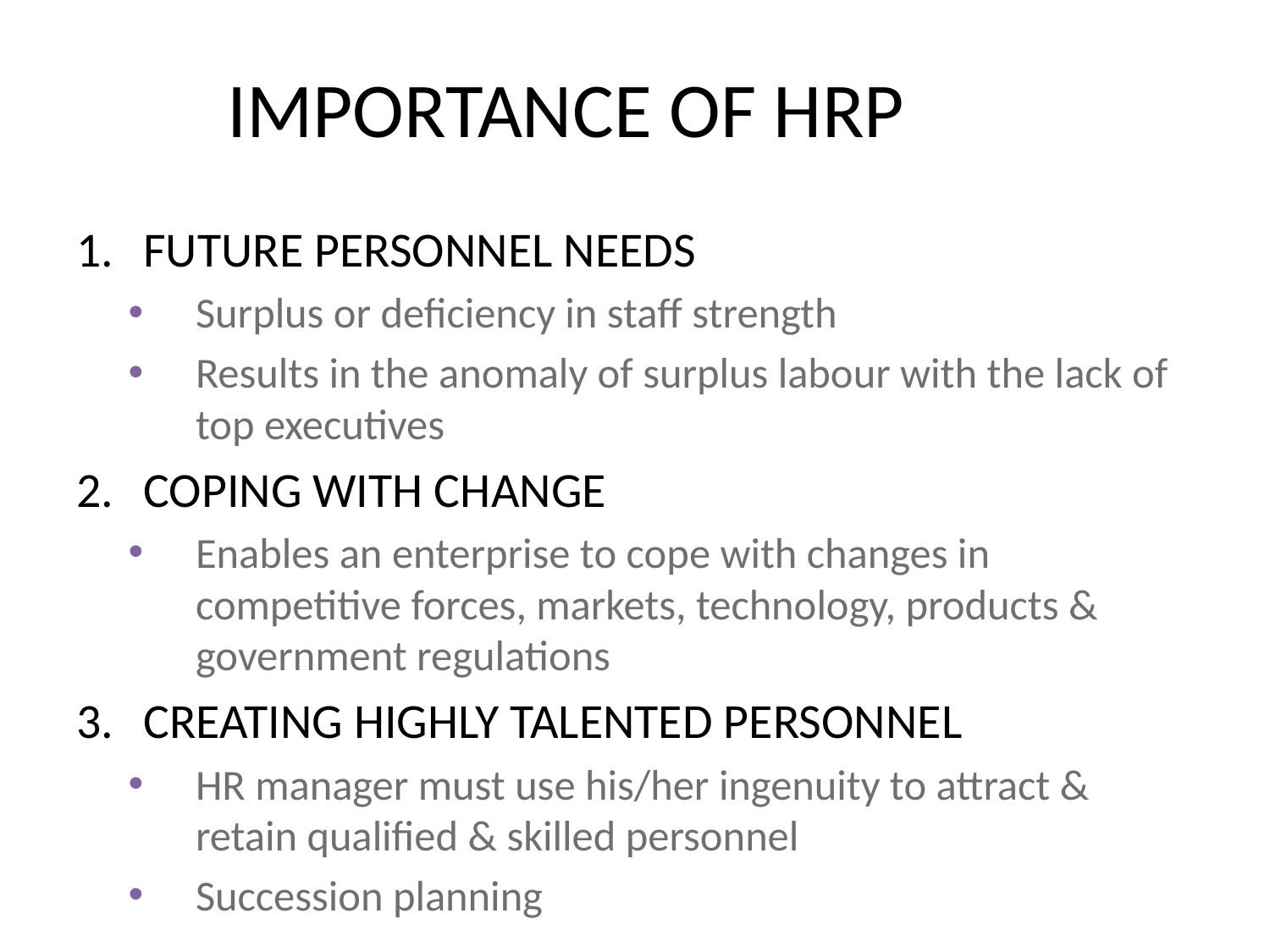

# IMPORTANCE OF HRP
FUTURE PERSONNEL NEEDS
Surplus or deficiency in staff strength
Results in the anomaly of surplus labour with the lack of top executives
COPING WITH CHANGE
Enables an enterprise to cope with changes in competitive forces, markets, technology, products & government regulations
CREATING HIGHLY TALENTED PERSONNEL
HR manager must use his/her ingenuity to attract & retain qualified & skilled personnel
Succession planning